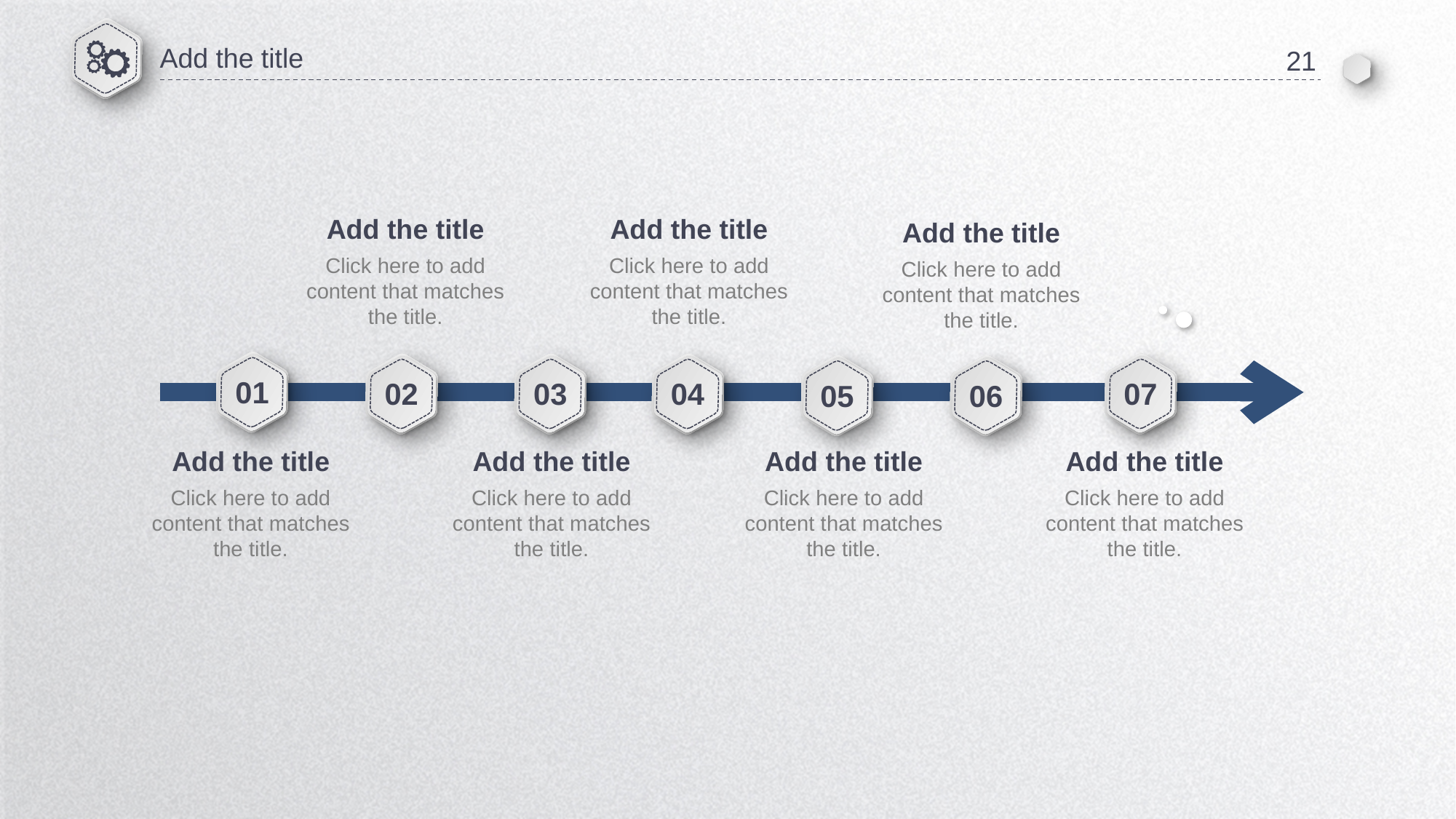

Add the title
21

Add the title
Click here to add content that matches the title.

Add the title
Click here to add content that matches the title.

Add the title
Click here to add content that matches the title.

01

02

03

04

07

05

06

Add the title
Click here to add content that matches the title.

Add the title
Click here to add content that matches the title.

Add the title
Click here to add content that matches the title.

Add the title
Click here to add content that matches the title.